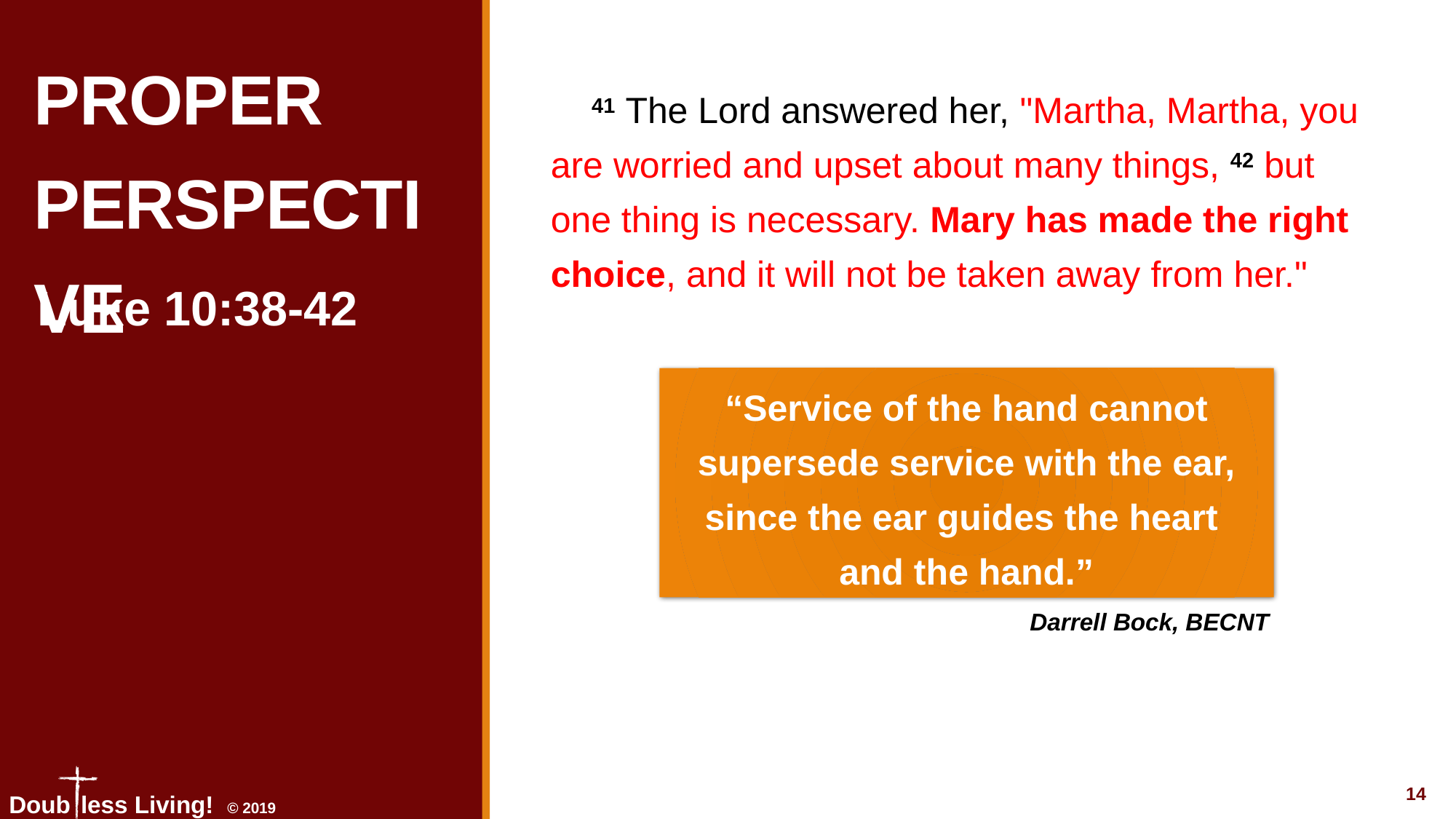

Proper Perspective
41 The Lord answered her, "Martha, Martha, you are worried and upset about many things, 42 but one thing is necessary. Mary has made the right choice, and it will not be taken away from her."
Luke 10:38-42
“Service of the hand cannot supersede service with the ear, since the ear guides the heart
and the hand.”
Darrell Bock, BECNT
14